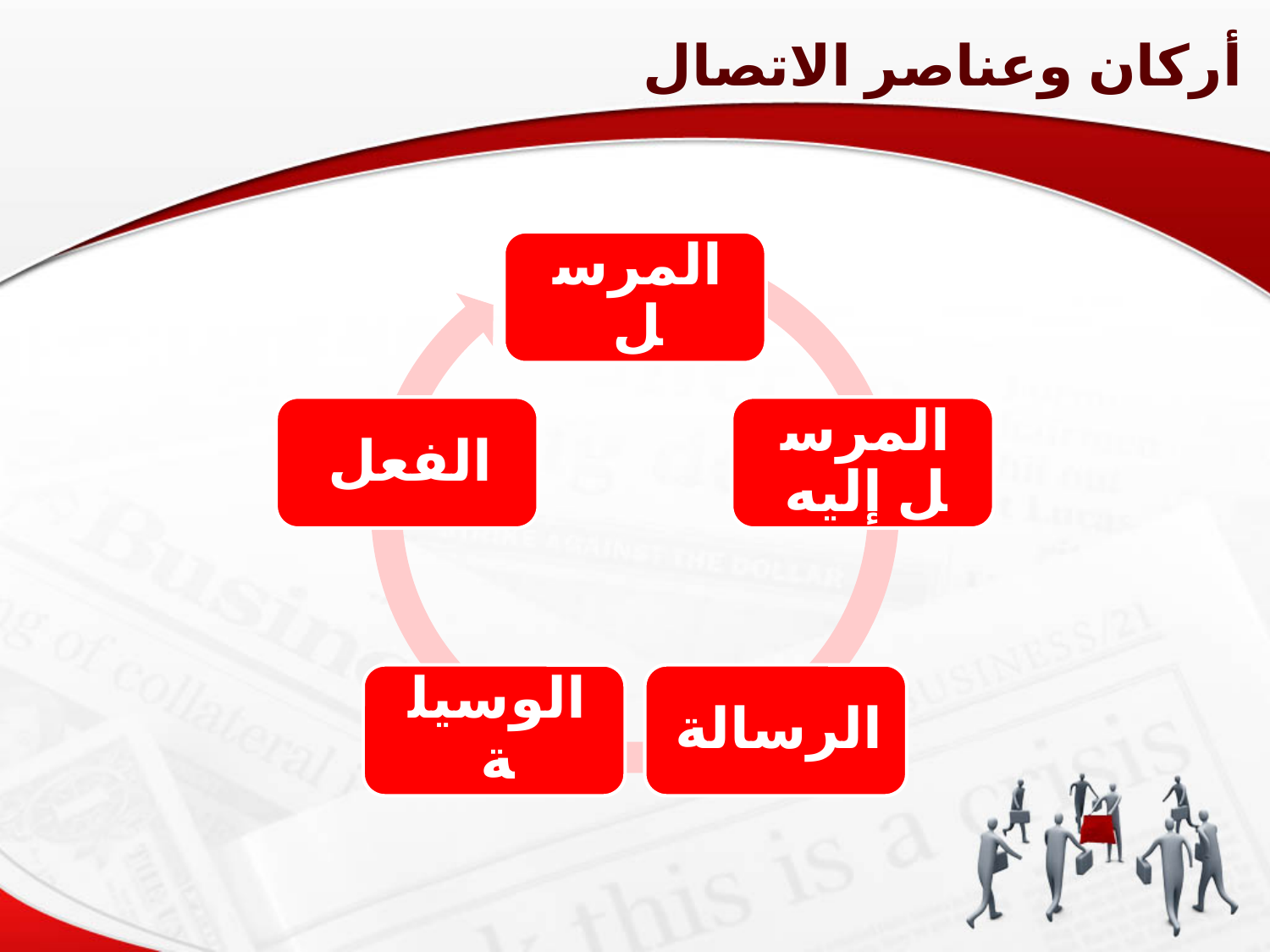

أركان وعناصر الاتصال
المرسل
المرسل إليه
الرسالة
الوسيلة
الفعل